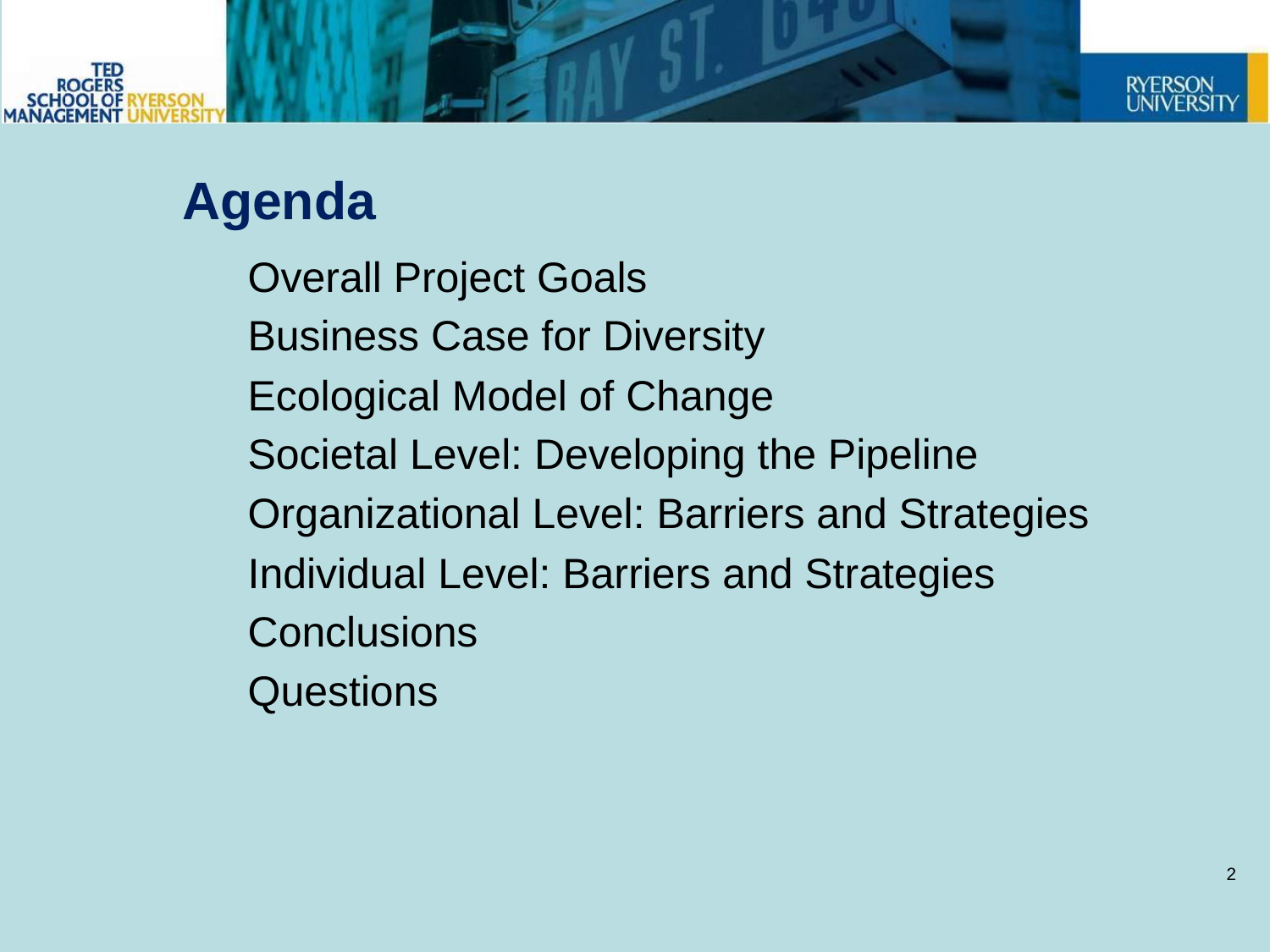

# Agenda
Overall Project Goals
Business Case for Diversity
Ecological Model of Change
Societal Level: Developing the Pipeline
Organizational Level: Barriers and Strategies
Individual Level: Barriers and Strategies
Conclusions
Questions

2